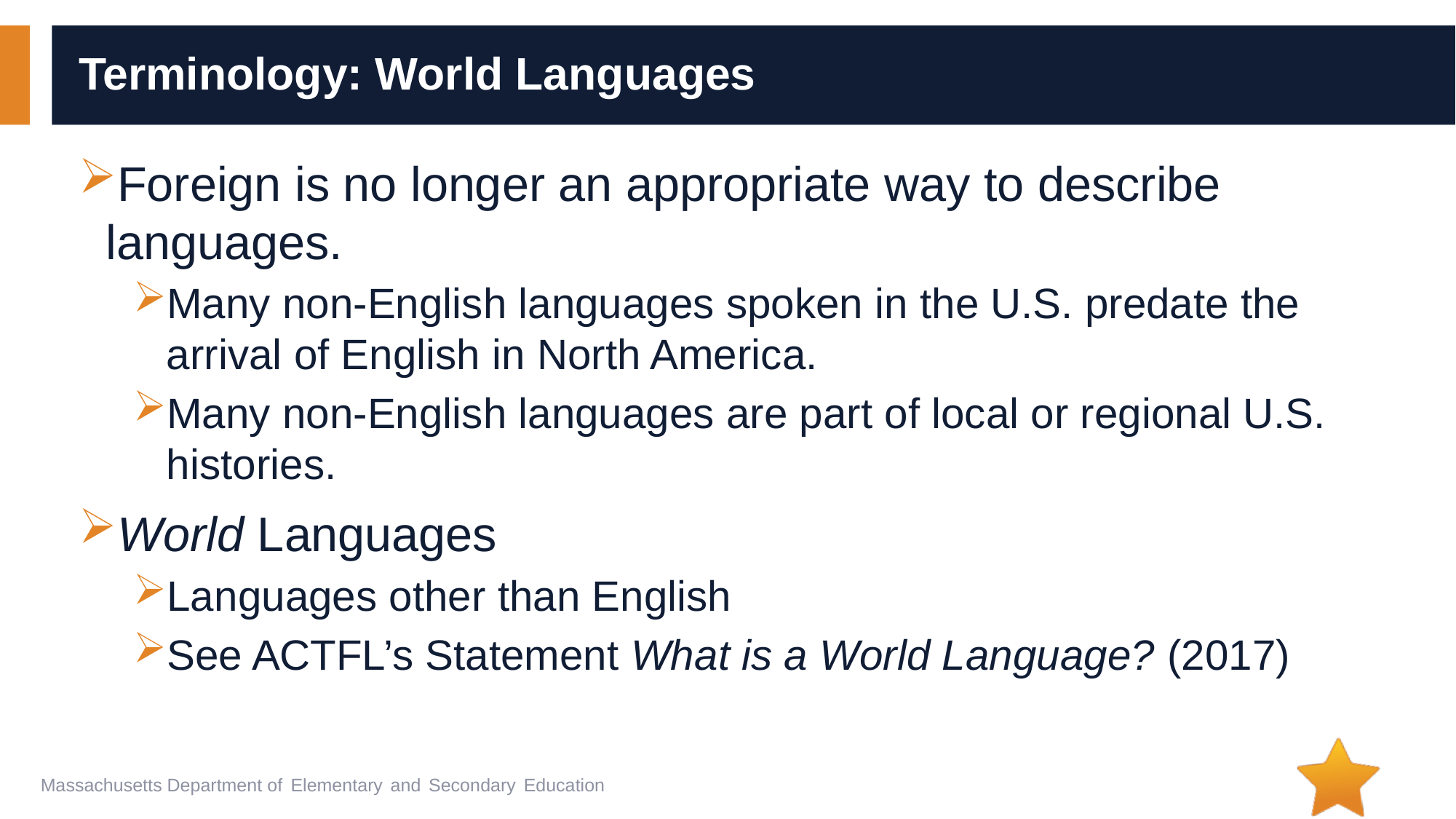

# Terminology: World Languages
Foreign is no longer an appropriate way to describe languages.
Many non-English languages spoken in the U.S. predate the arrival of English in North America.
Many non-English languages are part of local or regional U.S. histories.
World Languages
Languages other than English
See ACTFL’s Statement What is a World Language? (2017)